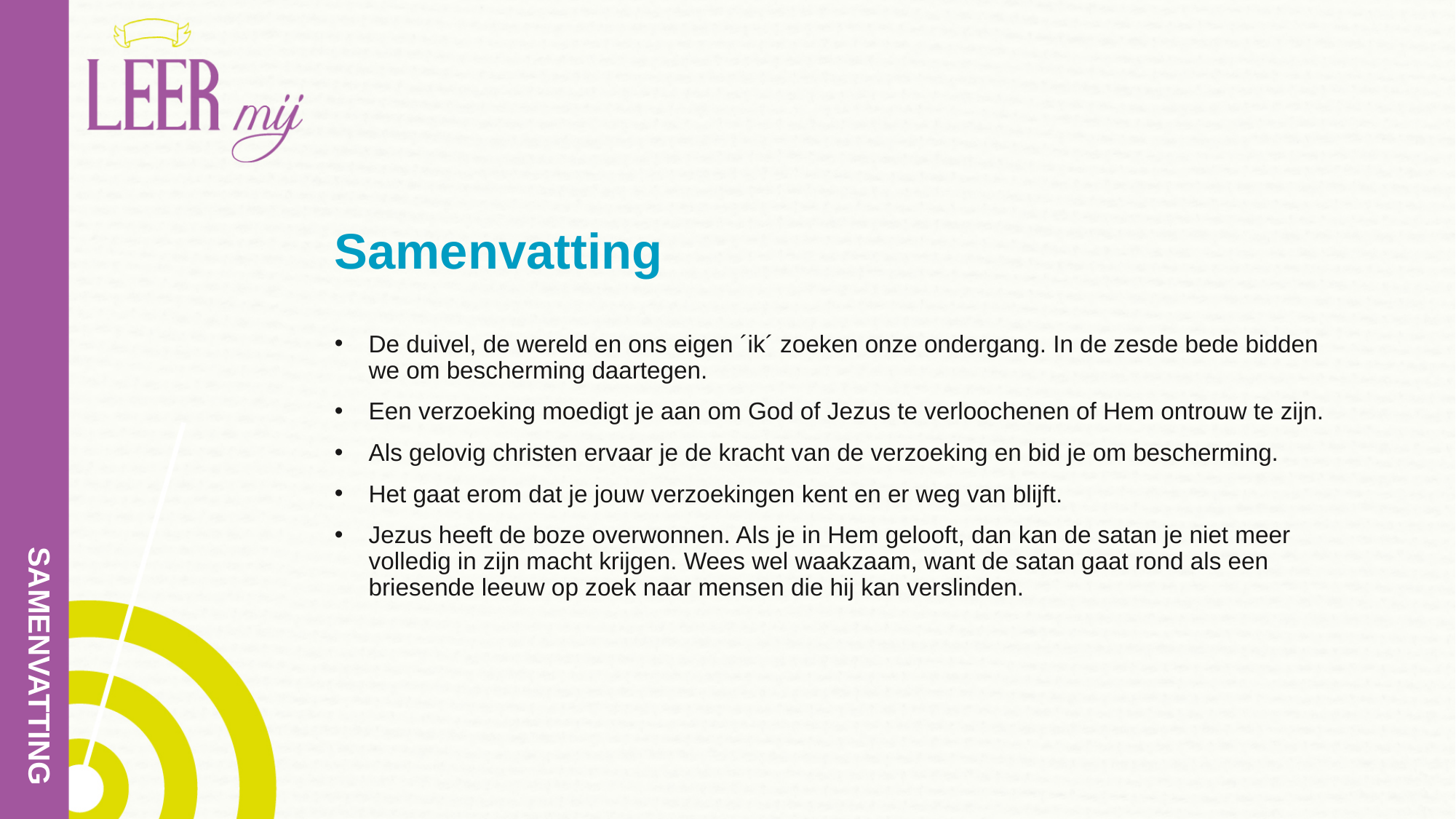

# Samenvatting
De duivel, de wereld en ons eigen ´ik´ zoeken onze ondergang. In de zesde bede bidden we om bescherming daartegen.
Een verzoeking moedigt je aan om God of Jezus te verloochenen of Hem ontrouw te zijn.
Als gelovig christen ervaar je de kracht van de verzoeking en bid je om bescherming.
Het gaat erom dat je jouw verzoekingen kent en er weg van blijft.
Jezus heeft de boze overwonnen. Als je in Hem gelooft, dan kan de satan je niet meer volledig in zijn macht krijgen. Wees wel waakzaam, want de satan gaat rond als een briesende leeuw op zoek naar mensen die hij kan verslinden.